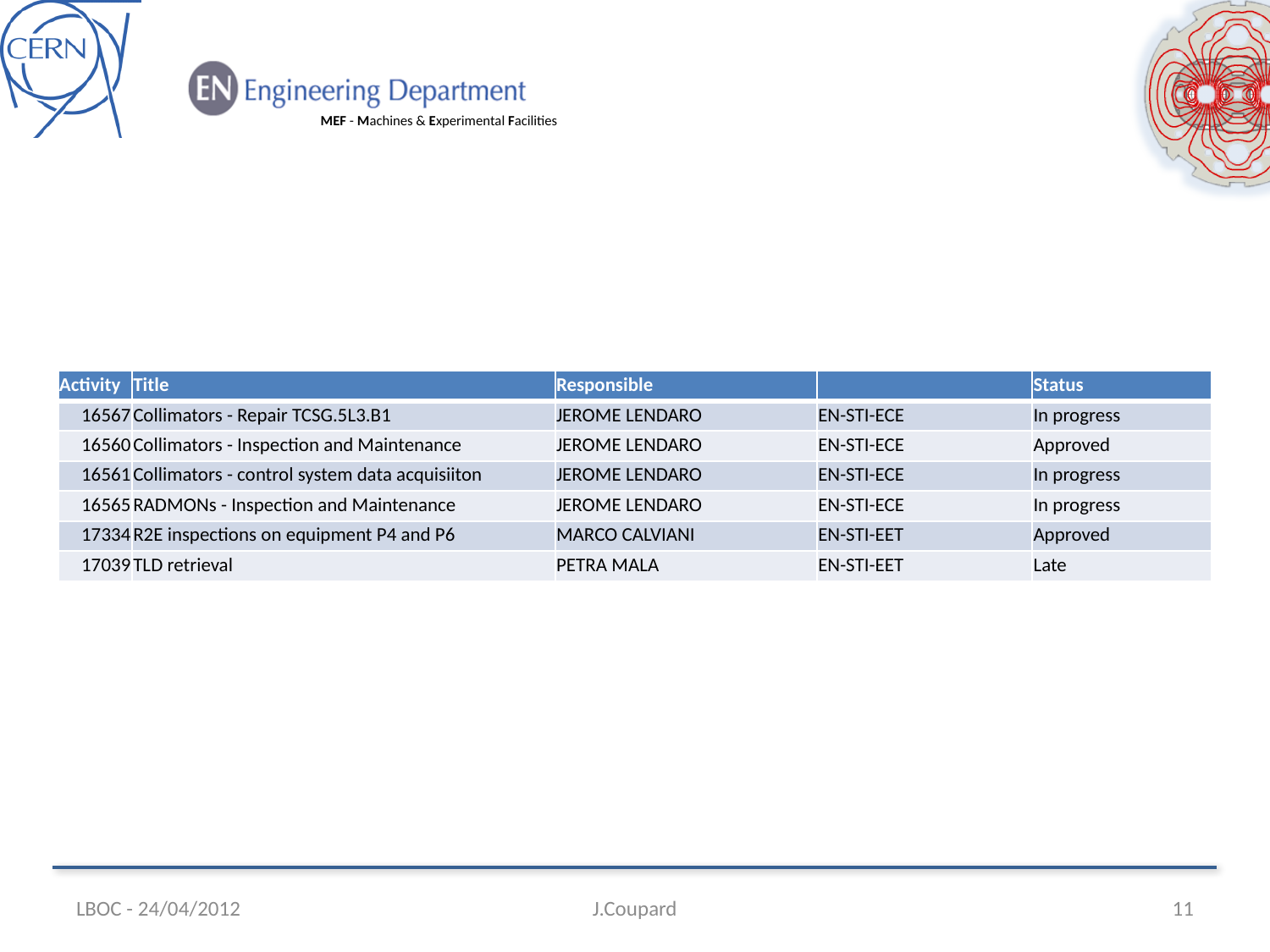

| Activity | Title | Responsible |  | Status |
| --- | --- | --- | --- | --- |
| 16567 | Collimators - Repair TCSG.5L3.B1 | JEROME LENDARO | EN-STI-ECE | In progress |
| 16560 | Collimators - Inspection and Maintenance | JEROME LENDARO | EN-STI-ECE | Approved |
| 16561 | Collimators - control system data acquisiiton | JEROME LENDARO | EN-STI-ECE | In progress |
| 16565 | RADMONs - Inspection and Maintenance | JEROME LENDARO | EN-STI-ECE | In progress |
| 17334 | R2E inspections on equipment P4 and P6 | MARCO CALVIANI | EN-STI-EET | Approved |
| 17039 | TLD retrieval | PETRA MALA | EN-STI-EET | Late |
LBOC - 24/04/2012
J.Coupard
11